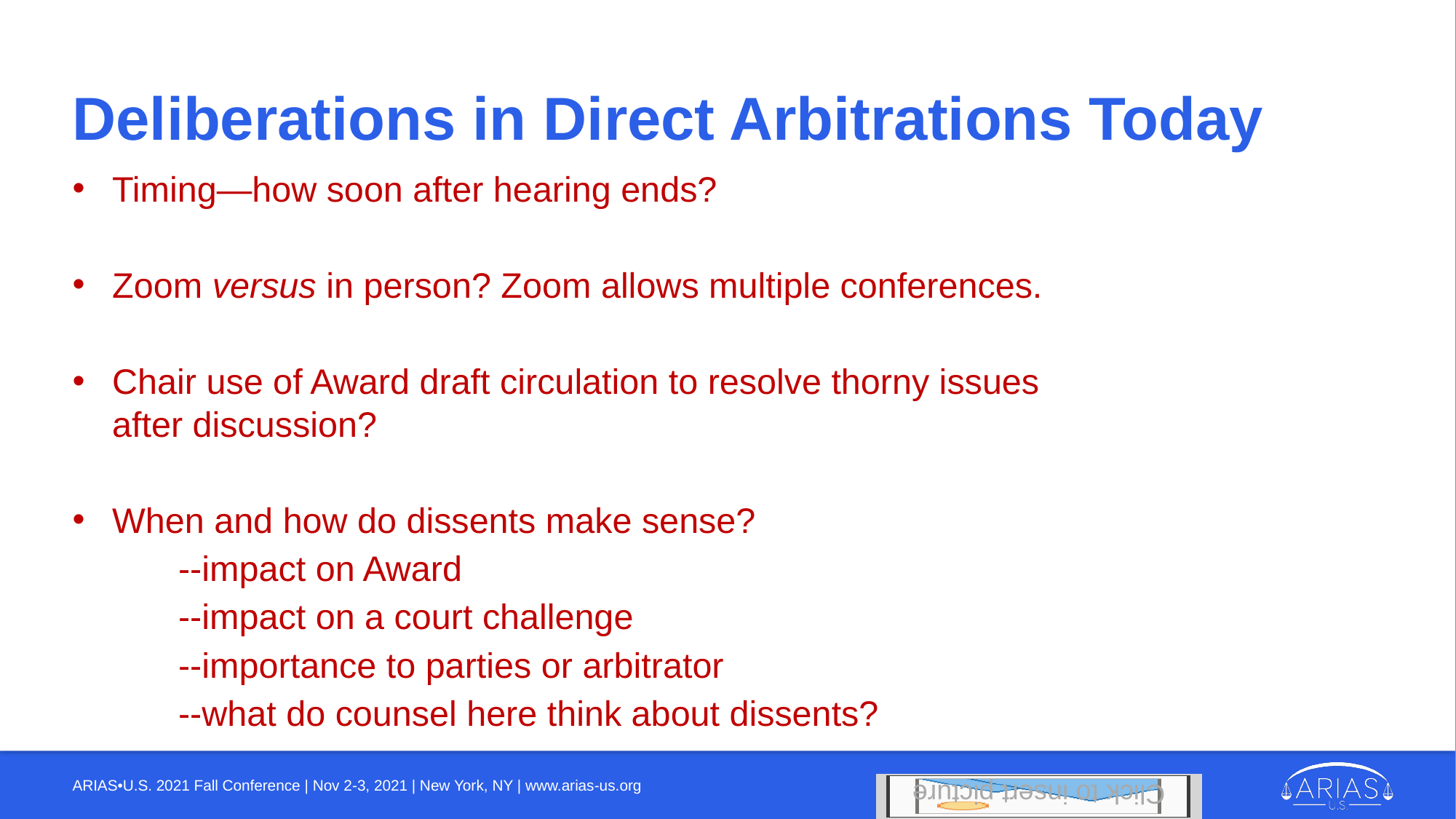

# Deliberations in Direct Arbitrations Today
Timing—how soon after hearing ends?

Zoom versus in person? Zoom allows multiple conferences.

Chair use of Award draft circulation to resolve thorny issues after discussion?

When and how do dissents make sense?
	--impact on Award
	--impact on a court challenge
	--importance to parties or arbitrator
	--what do counsel here think about dissents?

ARIAS•U.S. 2021 Fall Conference | Nov 2-3, 2021 | New York, NY | www.arias-us.org